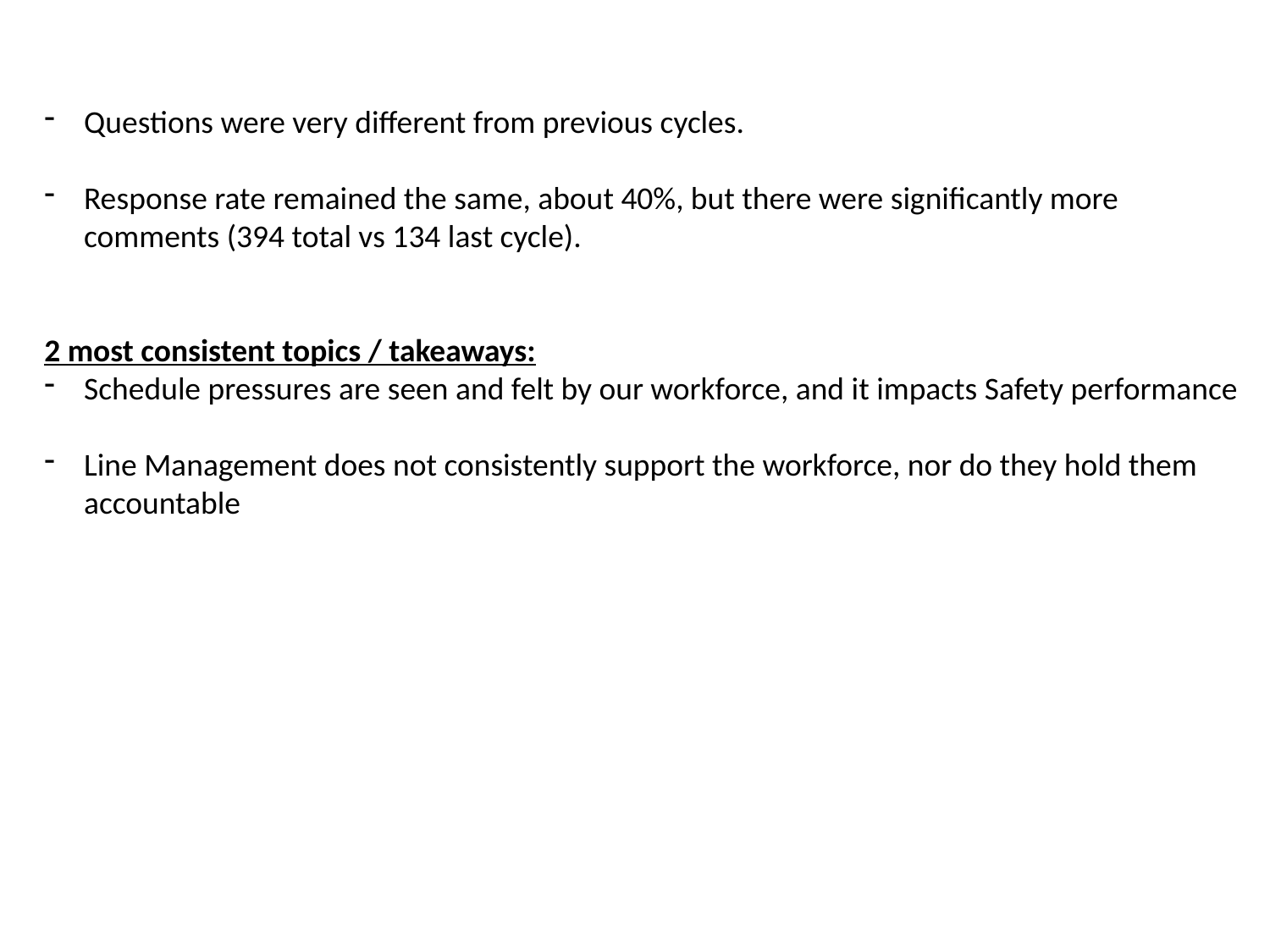

Questions were very different from previous cycles.

Response rate remained the same, about 40%, but there were significantly more comments (394 total vs 134 last cycle).

2 most consistent topics / takeaways:
Schedule pressures are seen and felt by our workforce, and it impacts Safety performance

Line Management does not consistently support the workforce, nor do they hold them accountable